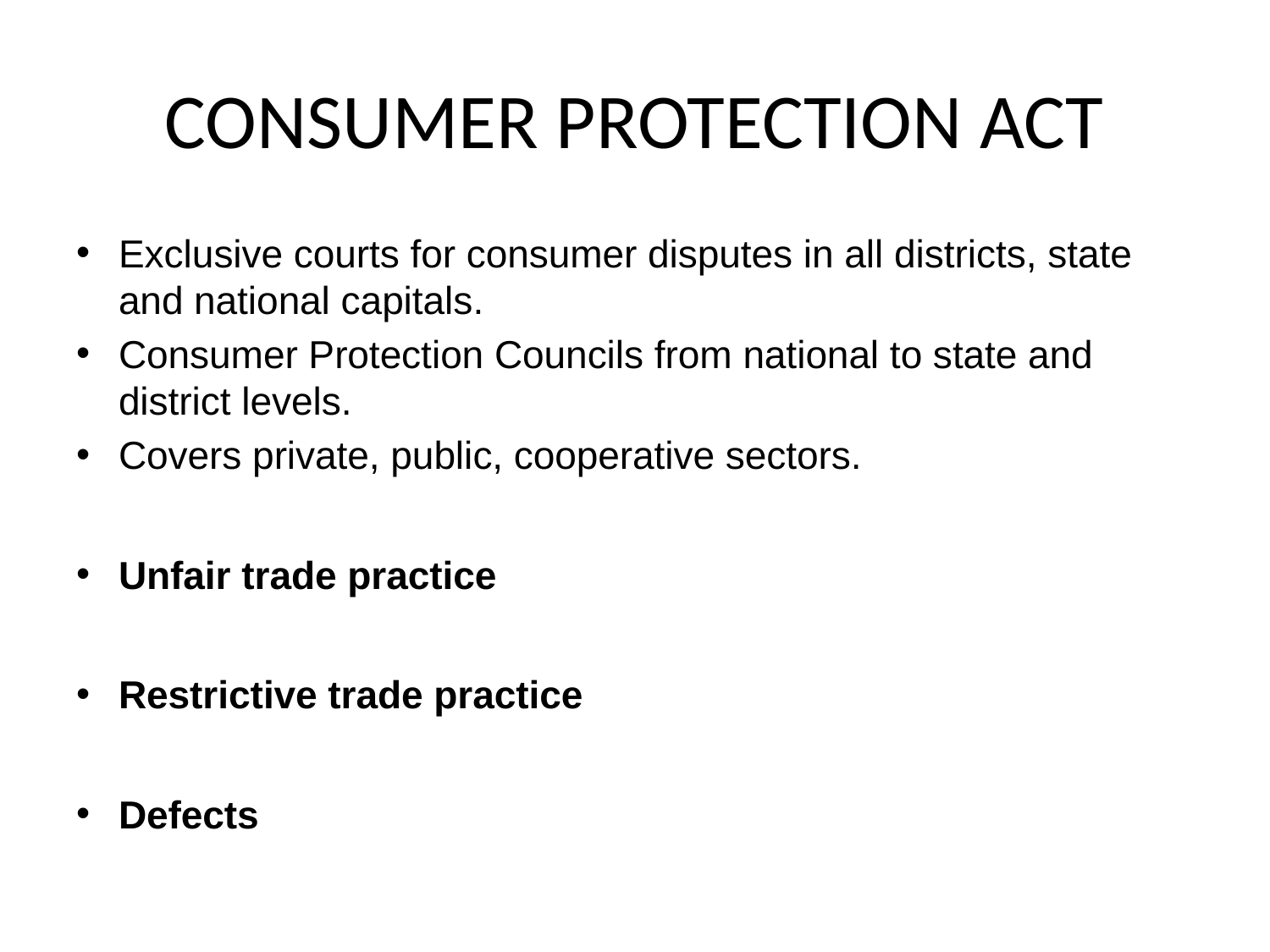

# CONSUMER PROTECTION ACT
Exclusive courts for consumer disputes in all districts, state and national capitals.
Consumer Protection Councils from national to state and district levels.
Covers private, public, cooperative sectors.
Unfair trade practice
Restrictive trade practice
Defects